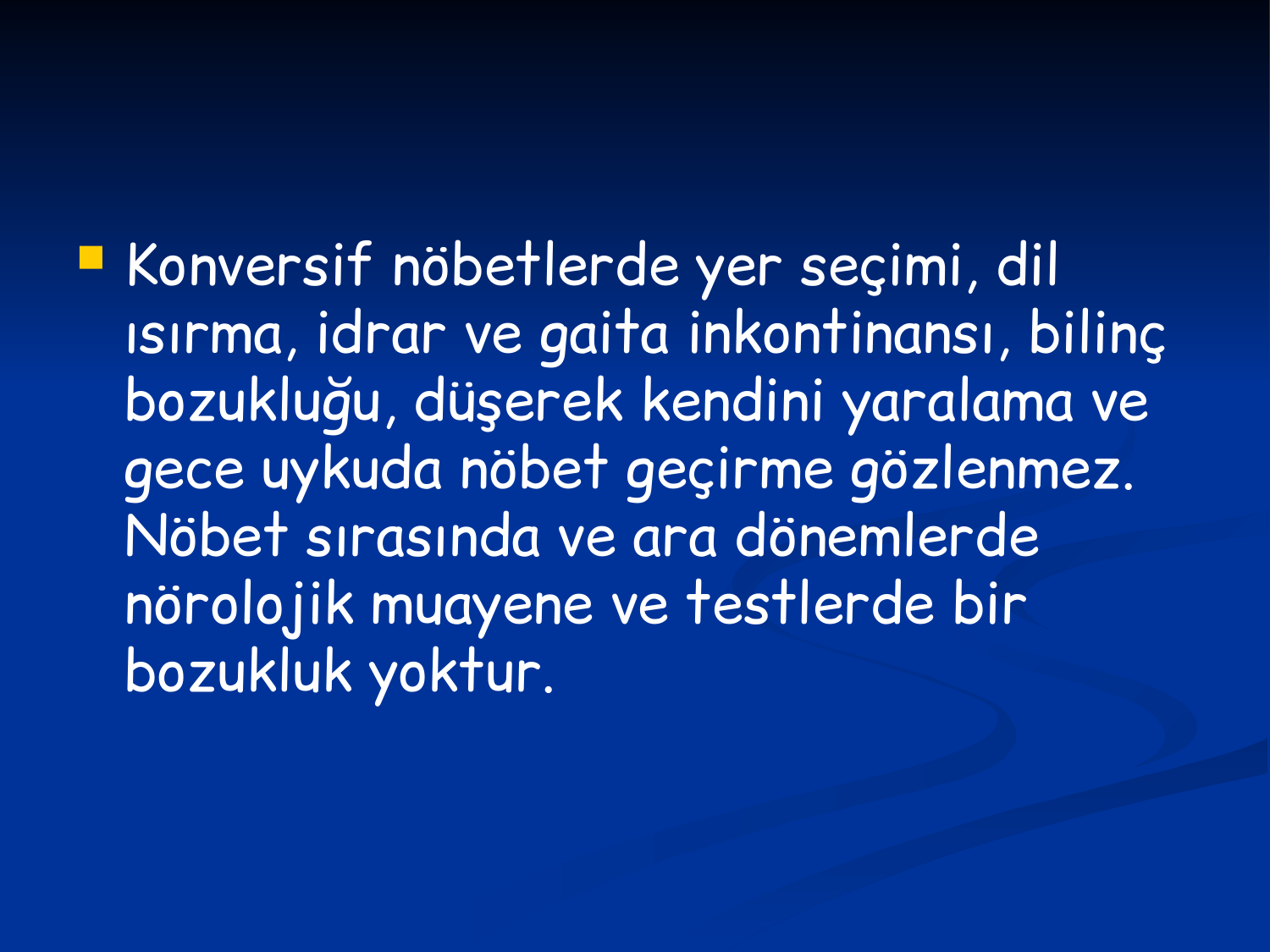

#
Konversif nöbetlerde yer seçimi, dil ısırma, idrar ve gaita inkontinansı, bilinç bozukluğu, düşerek kendini yaralama ve gece uykuda nöbet geçirme gözlenmez. Nöbet sırasında ve ara dönemlerde nörolojik muayene ve testlerde bir bozukluk yoktur.